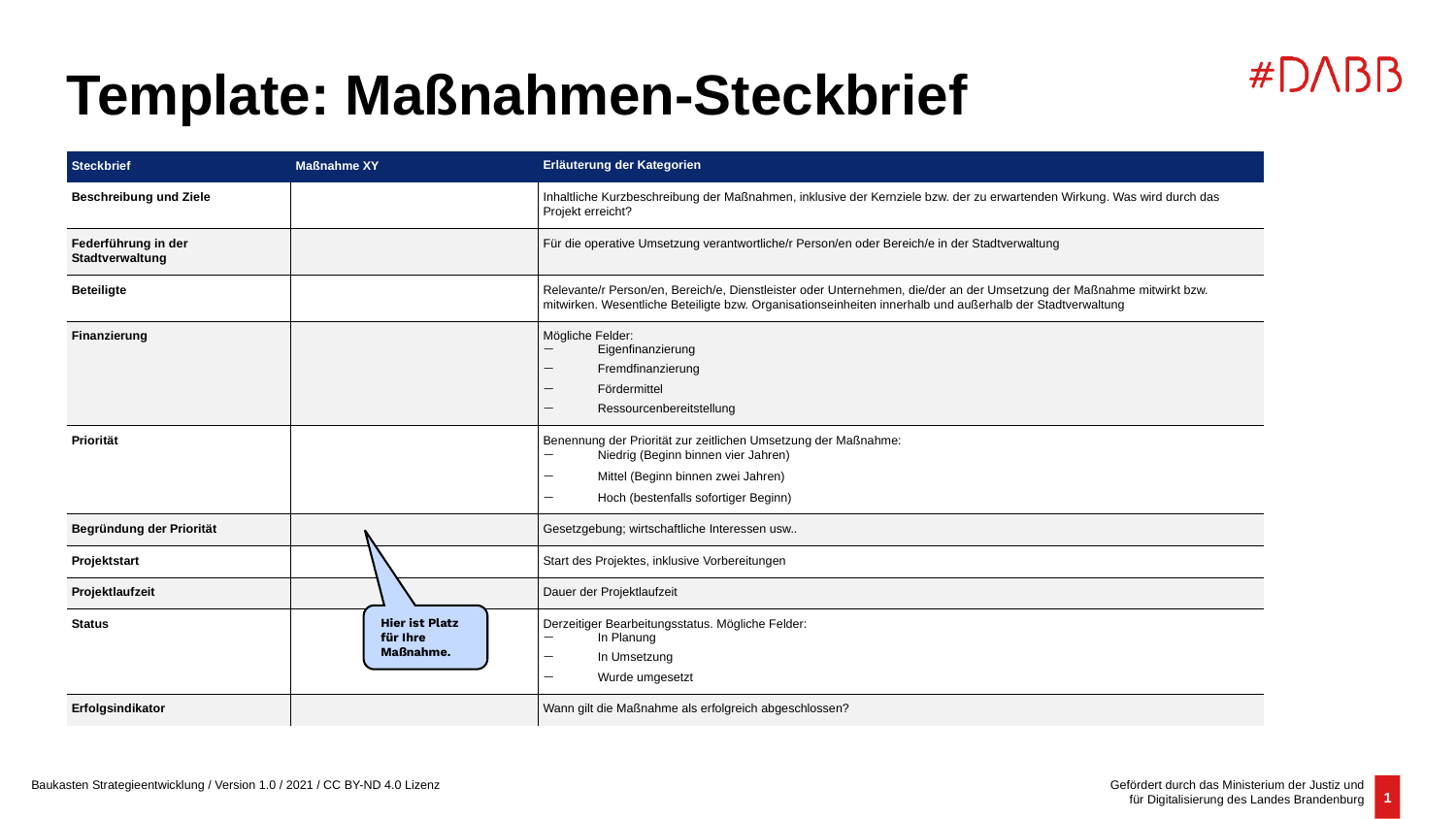

Template: Maßnahmen-Steckbrief
| Steckbrief | Maßnahme XY | Erläuterung der Kategorien |
| --- | --- | --- |
| Beschreibung und Ziele |  | Inhaltliche Kurzbeschreibung der Maßnahmen, inklusive der Kernziele bzw. der zu erwartenden Wirkung. Was wird durch das Projekt erreicht? |
| Federführung in der Stadtverwaltung |  | Für die operative Umsetzung verantwortliche/r Person/en oder Bereich/e in der Stadtverwaltung |
| Beteiligte |  | Relevante/r Person/en, Bereich/e, Dienstleister oder Unternehmen, die/der an der Umsetzung der Maßnahme mitwirkt bzw. mitwirken. Wesentliche Beteiligte bzw. Organisationseinheiten innerhalb und außerhalb der Stadtverwaltung |
| Finanzierung |  | Mögliche Felder: Eigenfinanzierung Fremdfinanzierung Fördermittel Ressourcenbereitstellung |
| Priorität |  | Benennung der Priorität zur zeitlichen Umsetzung der Maßnahme: Niedrig (Beginn binnen vier Jahren) Mittel (Beginn binnen zwei Jahren) Hoch (bestenfalls sofortiger Beginn) |
| Begründung der Priorität |  | Gesetzgebung; wirtschaftliche Interessen usw.. |
| Projektstart |  | Start des Projektes, inklusive Vorbereitungen |
| Projektlaufzeit |  | Dauer der Projektlaufzeit |
| Status |  | Derzeitiger Bearbeitungsstatus. Mögliche Felder: In Planung In Umsetzung Wurde umgesetzt |
| Erfolgsindikator |  | Wann gilt die Maßnahme als erfolgreich abgeschlossen? |
Hier ist Platz für Ihre Maßnahme.
Baukasten Strategieentwicklung / Version 1.0 / 2021 / CC BY-ND 4.0 Lizenz
Gefördert durch das Ministerium der Justiz und für Digitalisierung des Landes Brandenburg